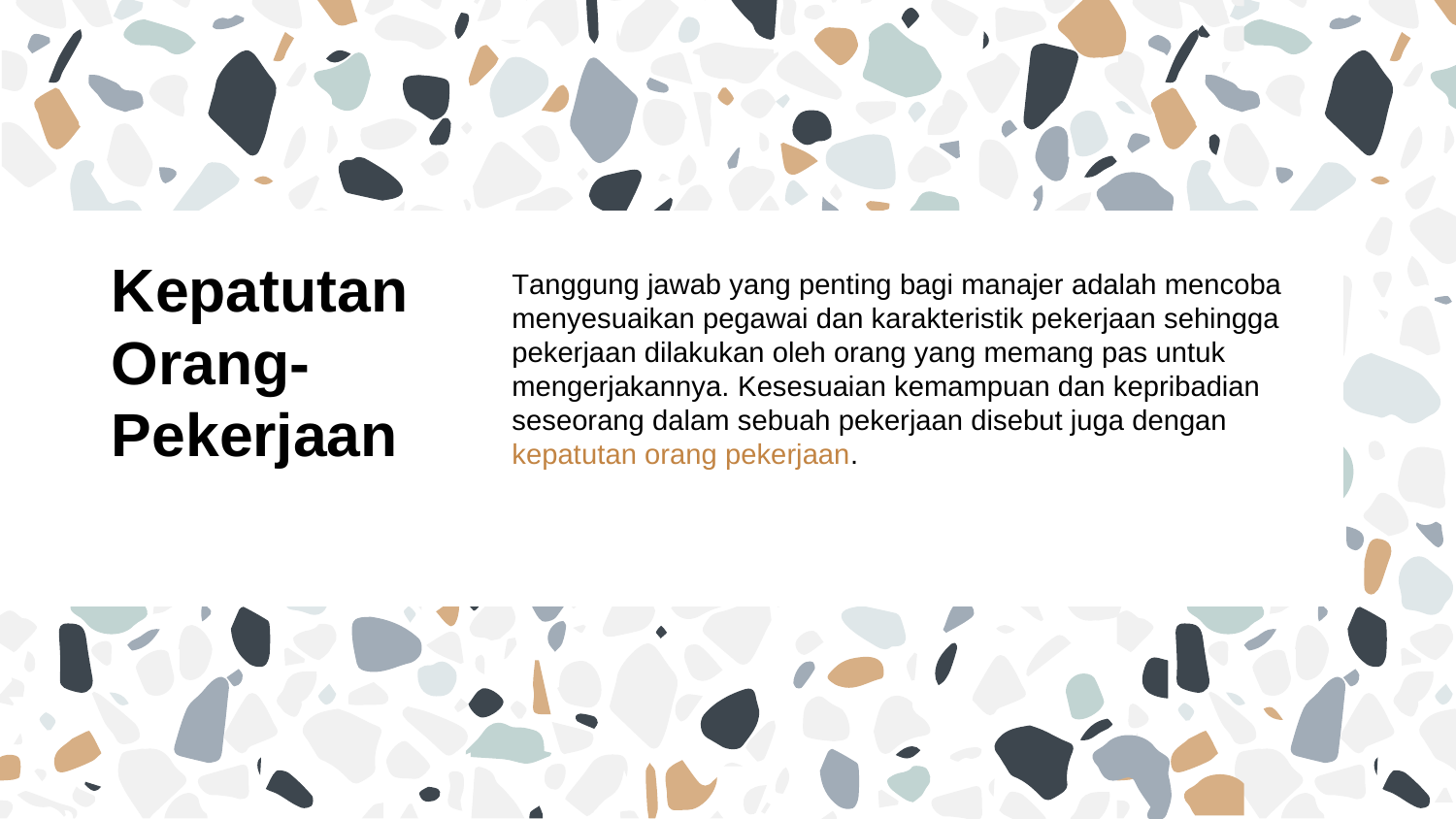

Tanggung jawab yang penting bagi manajer adalah mencoba menyesuaikan pegawai dan karakteristik pekerjaan sehingga pekerjaan dilakukan oleh orang yang memang pas untuk mengerjakannya. Kesesuaian kemampuan dan kepribadian seseorang dalam sebuah pekerjaan disebut juga dengan kepatutan orang pekerjaan.

# Kepatutan Orang-Pekerjaan